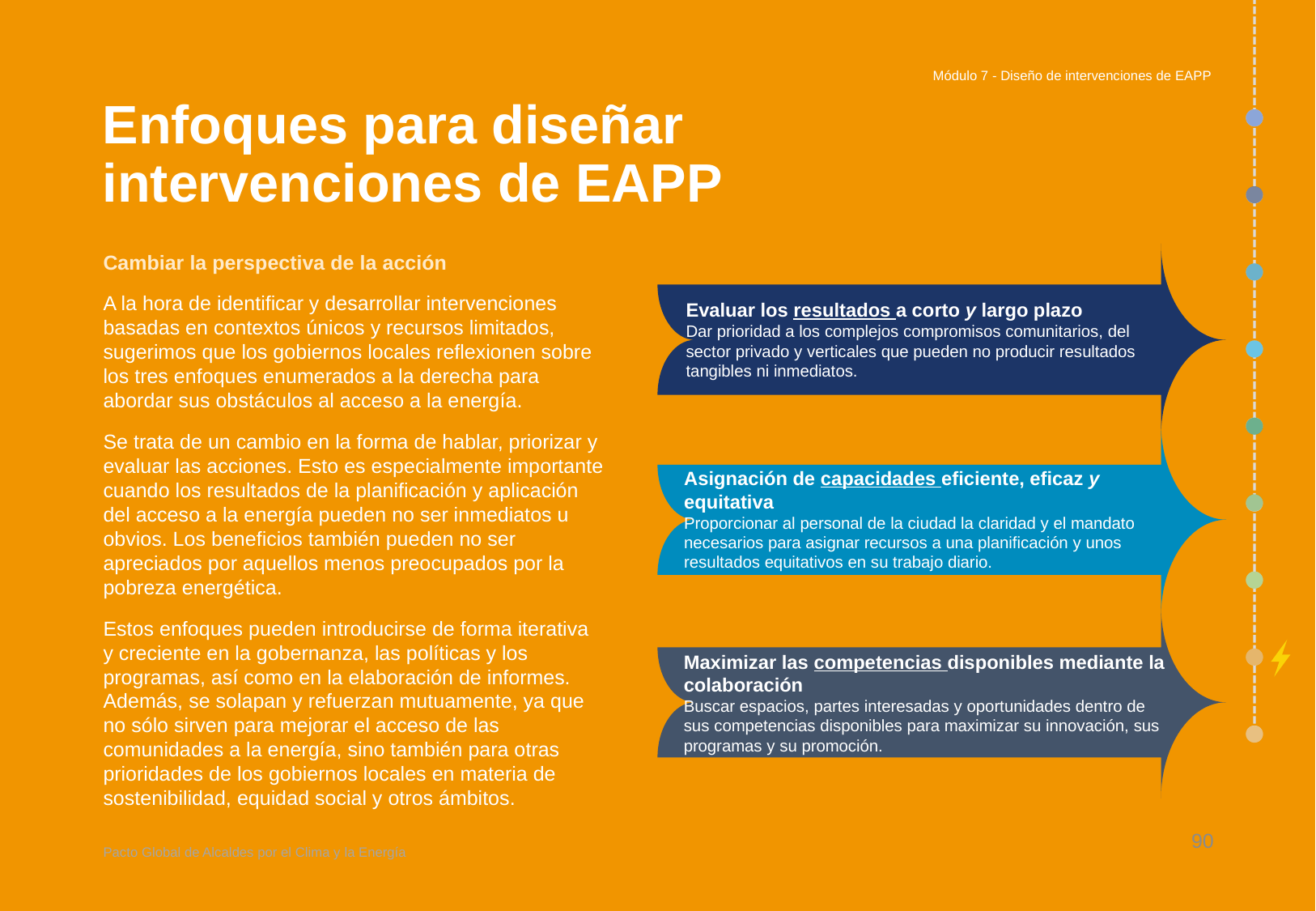

Módulo 7 - Diseño de intervenciones de EAPP
# Enfoques para diseñar intervenciones de EAPP

Cambiar la perspectiva de la acción
A la hora de identificar y desarrollar intervenciones basadas en contextos únicos y recursos limitados, sugerimos que los gobiernos locales reflexionen sobre los tres enfoques enumerados a la derecha para abordar sus obstáculos al acceso a la energía.
Se trata de un cambio en la forma de hablar, priorizar y evaluar las acciones. Esto es especialmente importante cuando los resultados de la planificación y aplicación del acceso a la energía pueden no ser inmediatos u obvios. Los beneficios también pueden no ser apreciados por aquellos menos preocupados por la pobreza energética.
Estos enfoques pueden introducirse de forma iterativa y creciente en la gobernanza, las políticas y los programas, así como en la elaboración de informes. Además, se solapan y refuerzan mutuamente, ya que no sólo sirven para mejorar el acceso de las comunidades a la energía, sino también para otras prioridades de los gobiernos locales en materia de sostenibilidad, equidad social y otros ámbitos.

Evaluar los resultados a corto y largo plazo
Dar prioridad a los complejos compromisos comunitarios, del sector privado y verticales que pueden no producir resultados tangibles ni inmediatos.

Asignación de capacidades eficiente, eficaz y equitativa
Proporcionar al personal de la ciudad la claridad y el mandato necesarios para asignar recursos a una planificación y unos resultados equitativos en su trabajo diario.

Maximizar las competencias disponibles mediante la colaboración
Buscar espacios, partes interesadas y oportunidades dentro de sus competencias disponibles para maximizar su innovación, sus programas y su promoción.

90